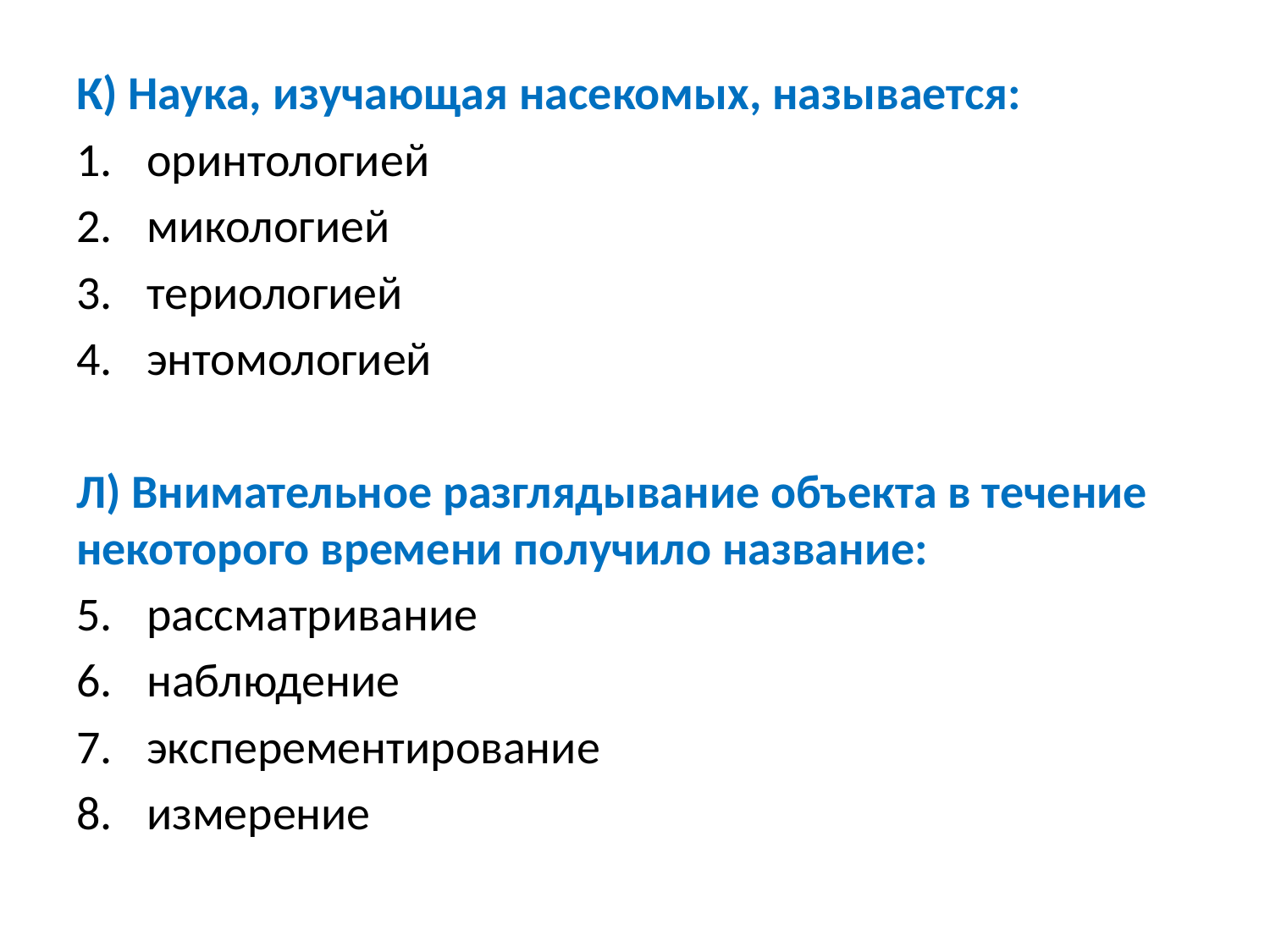

К) Наука, изучающая насекомых, называется:
оринтологией
микологией
териологией
энтомологией

Л) Внимательное разглядывание объекта в течение некоторого времени получило название:
рассматривание
наблюдение
эксперементирование
измерение